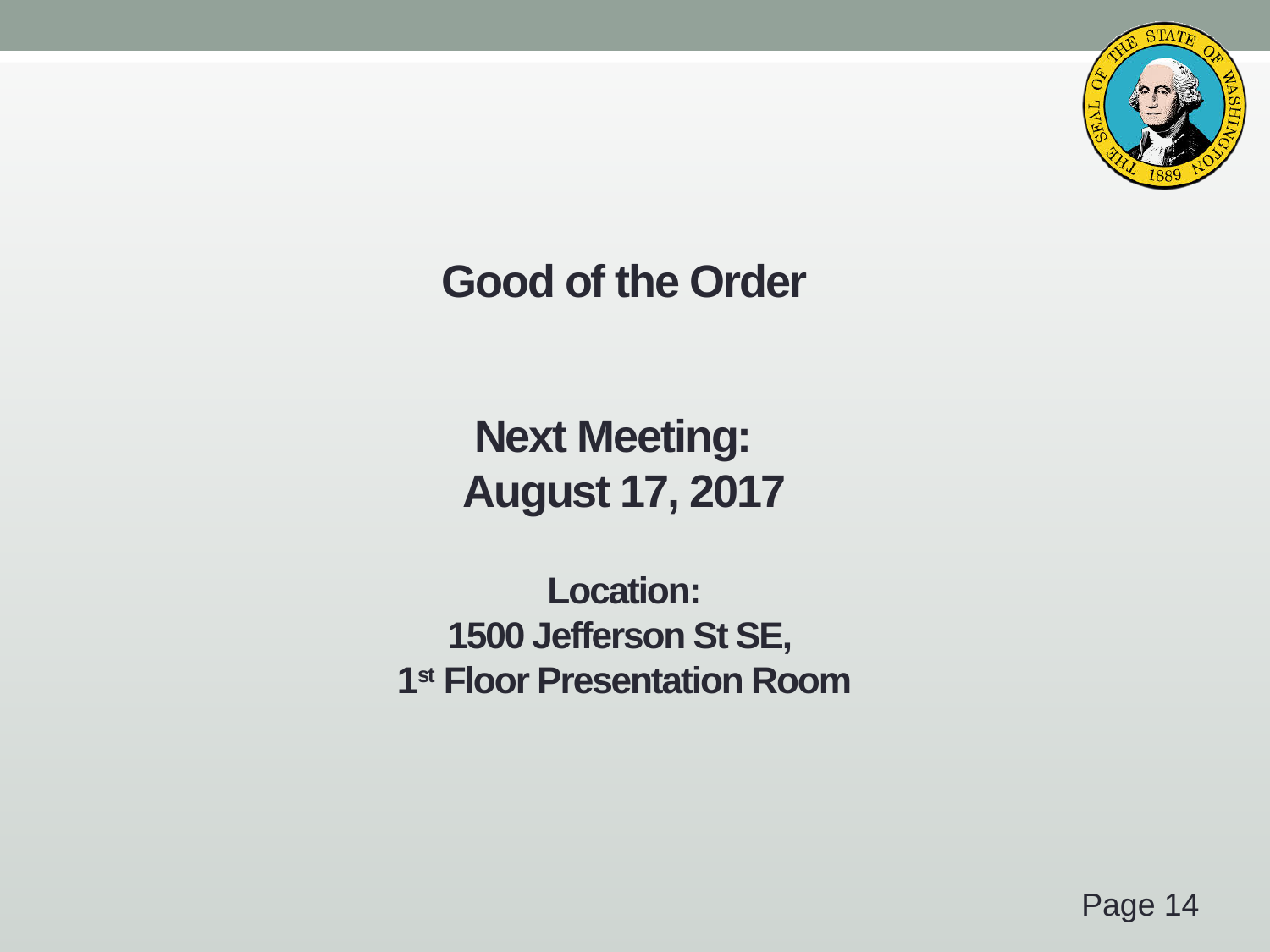

# Good of the Order Next Meeting: August 17, 2017 Location: 1500 Jefferson St SE, 1st Floor Presentation Room